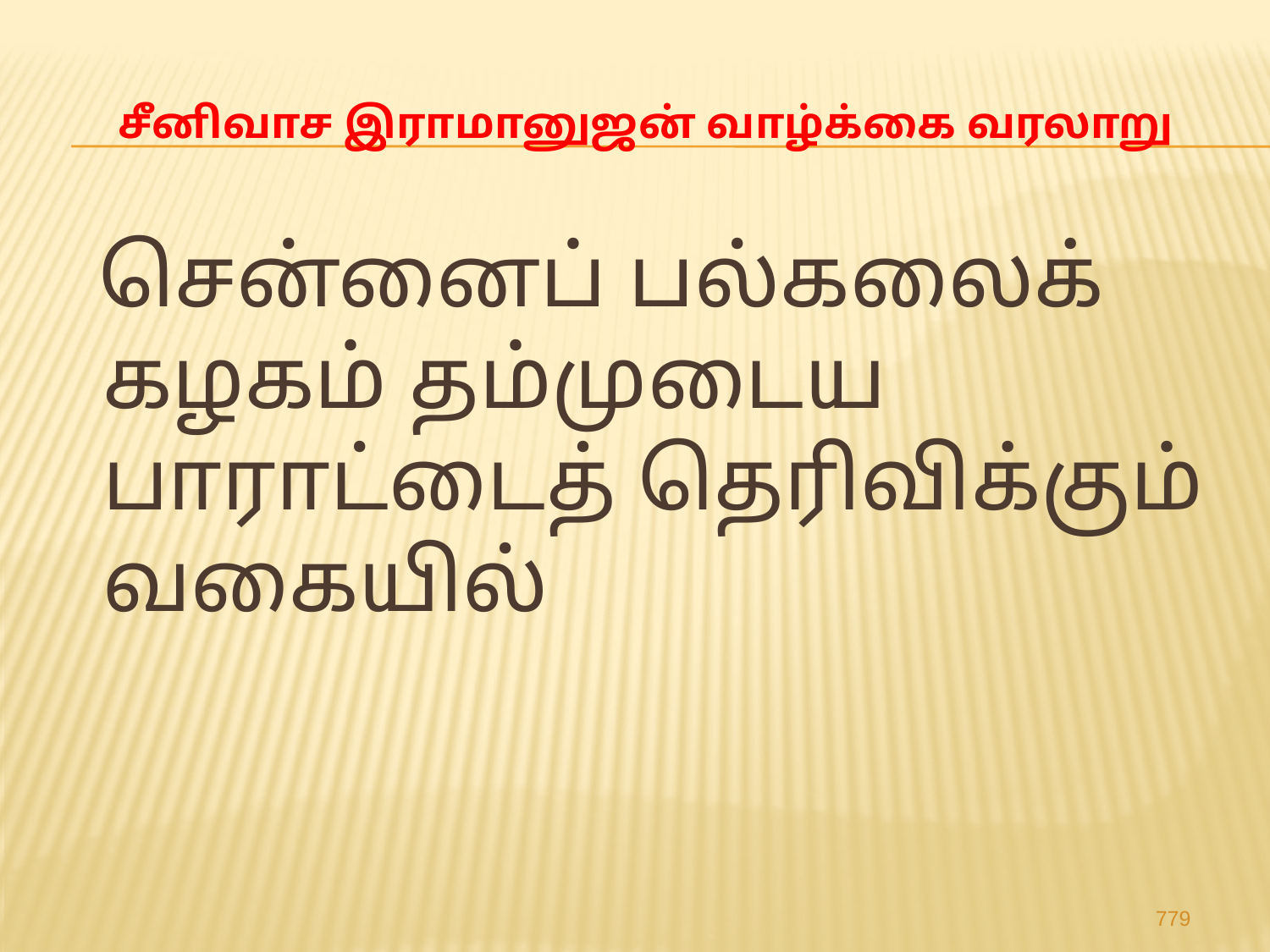

# சீனிவாச இராமானுஜன் வாழ்க்கை வரலாறு
  சென்னைப் பல்கலைக் கழகம் தம்முடைய பாராட்டைத் தெரிவிக்கும் வகையில்

779